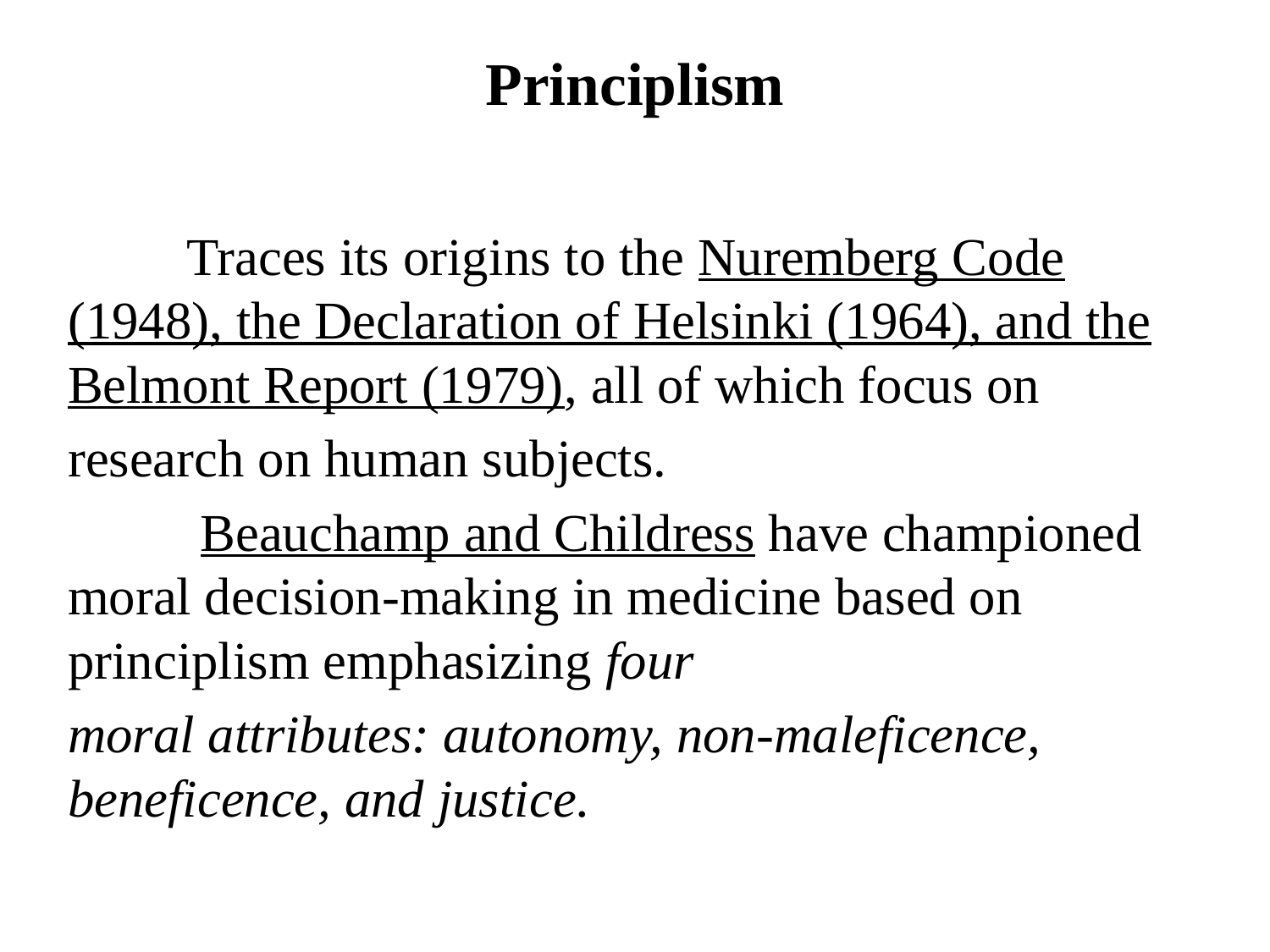

# Principlism
	Traces its origins to the Nuremberg Code (1948), the Declaration of Helsinki (1964), and the Belmont Report (1979), all of which focus on
research on human subjects.
	 Beauchamp and Childress have championed moral decision-making in medicine based on principlism emphasizing four
moral attributes: autonomy, non-maleficence, beneficence, and justice.